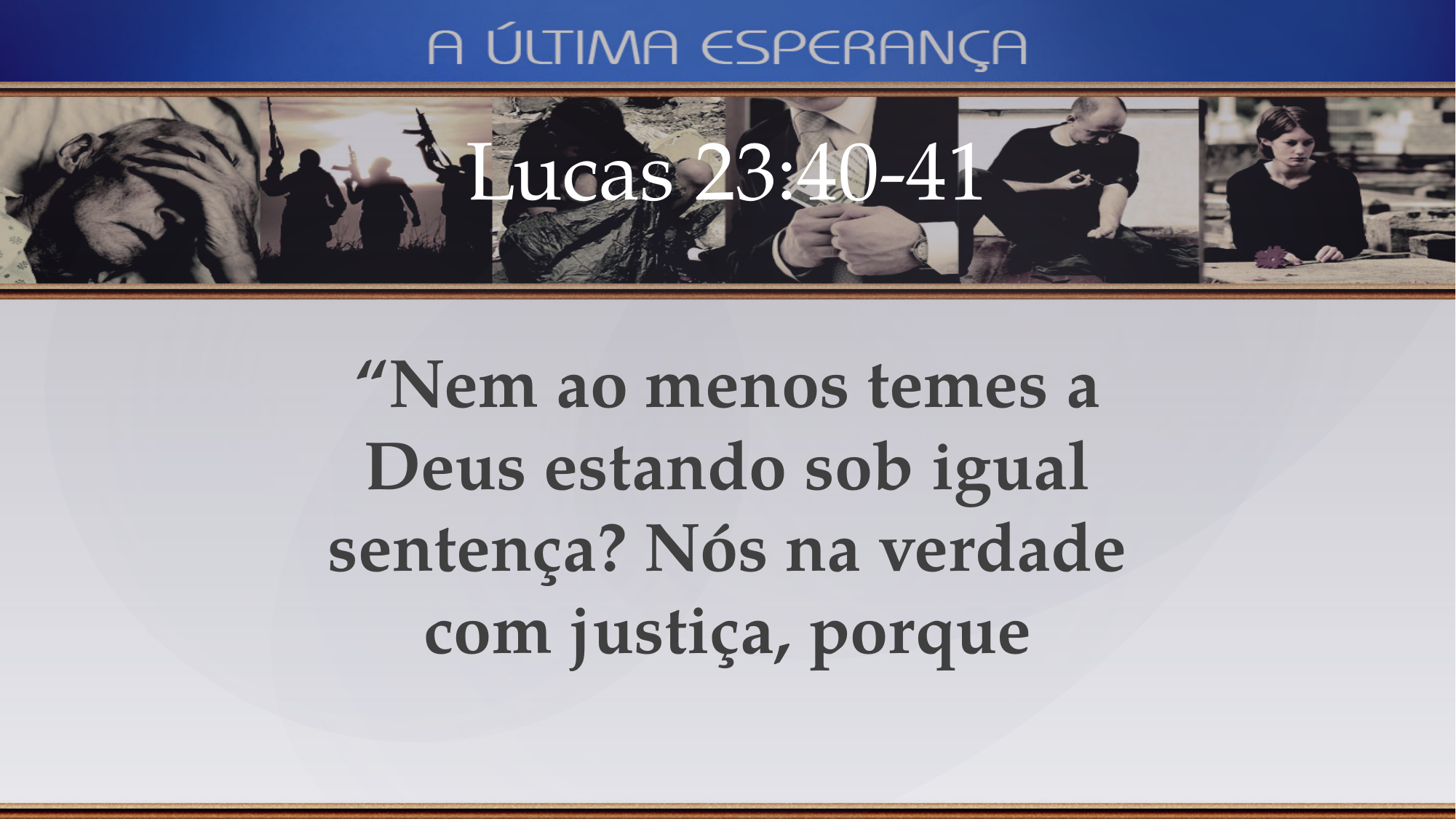

Lucas 23:40-41
“Nem ao menos temes a Deus estando sob igual sentença? Nós na verdade com justiça, porque